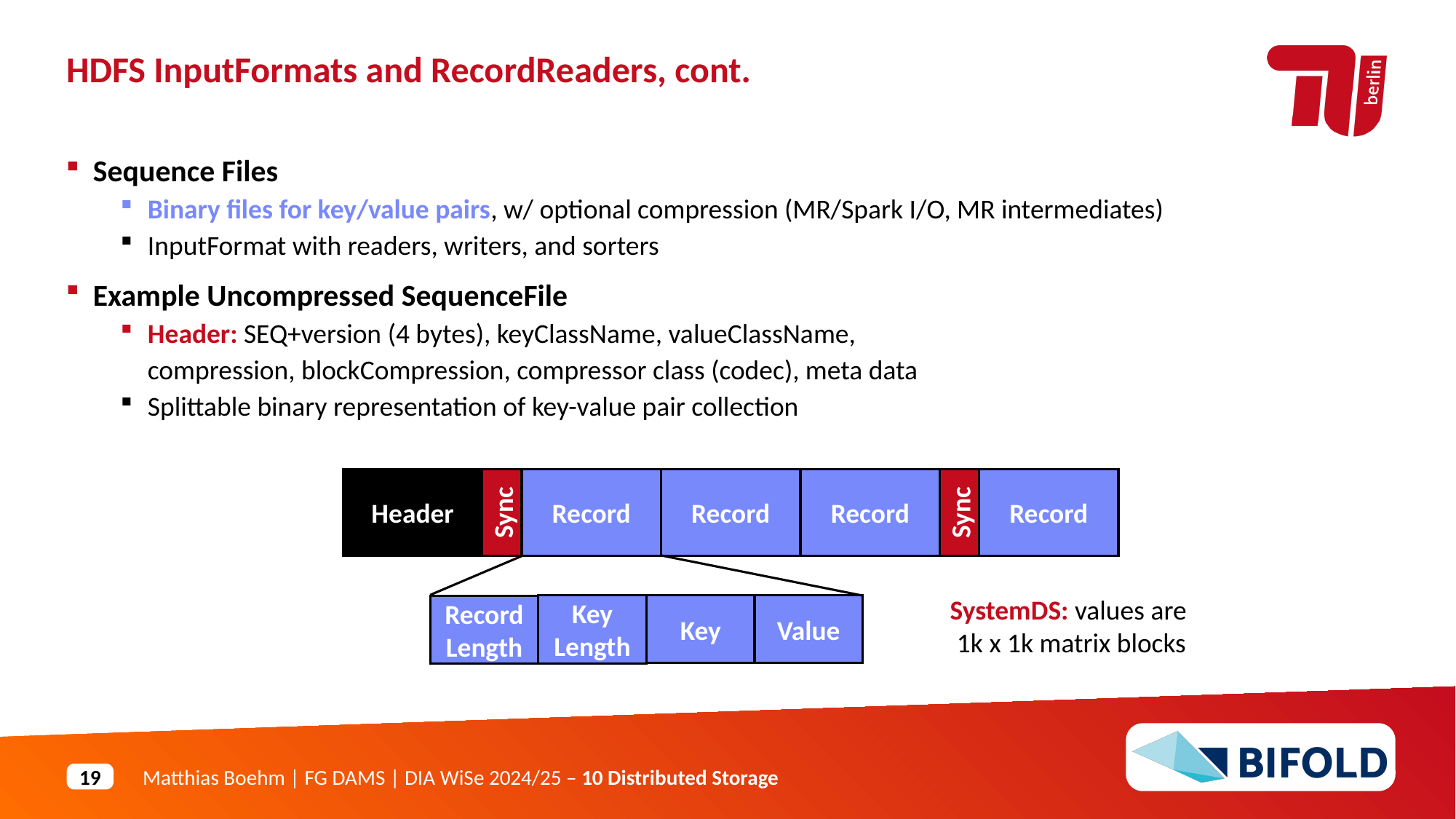

HDFS InputFormats and RecordReaders, cont.
Sequence Files
Binary files for key/value pairs, w/ optional compression (MR/Spark I/O, MR intermediates)
InputFormat with readers, writers, and sorters
Example Uncompressed SequenceFile
Header: SEQ+version (4 bytes), keyClassName, valueClassName,
compression, blockCompression, compressor class (codec), meta data
Splittable binary representation of key-value pair collection

Header
Record
Record
Record
Record
Sync
Sync
SystemDS: values are
1k x 1k matrix blocks
Key
Value
Key Length
Record Length